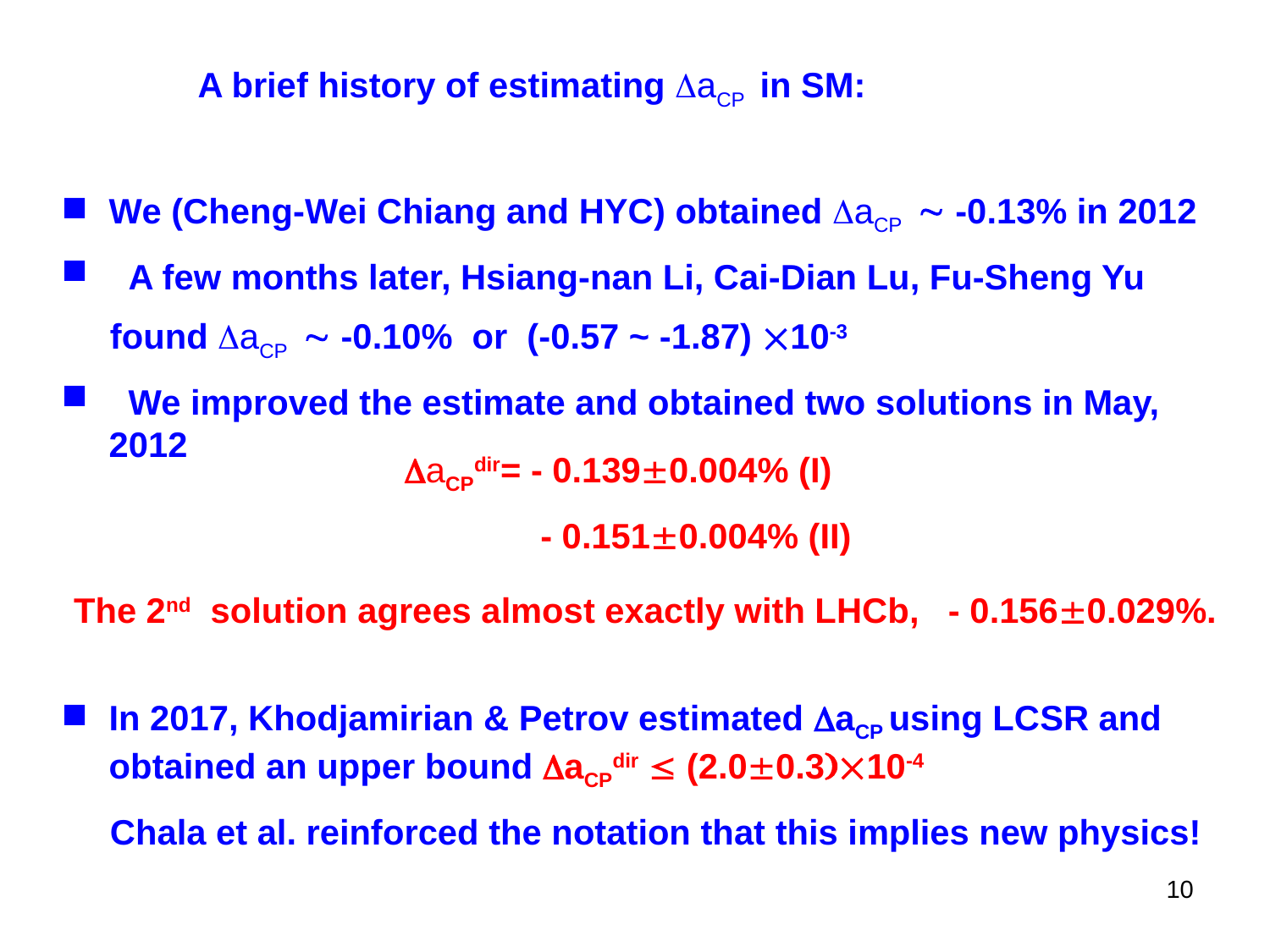

A brief history of estimating ΔaCP  in SM:

We (Cheng-Wei Chiang and HYC) obtained ΔaCP  ∼ -0.13% in 2012
  A few months later, Hsiang-nan Li, Cai-Dian Lu, Fu-Sheng Yu
     found ΔaCP  ∼ -0.10%  or  (-0.57 ~ -1.87) ×10-3
  We improved the estimate and obtained two solutions in May, 2012
ΔaCPdir= - 0.139±0.004% (I)
              - 0.151±0.004% (II)
The 2nd  solution agrees almost exactly with LHCb,   - 0.156±0.029%.
In 2017, Khodjamirian & Petrov estimated ΔaCP using LCSR and obtained an upper bound ΔaCPdir ≤ (2.0±0.3)×10-4
     Chala et al. reinforced the notation that this implies new physics!
10